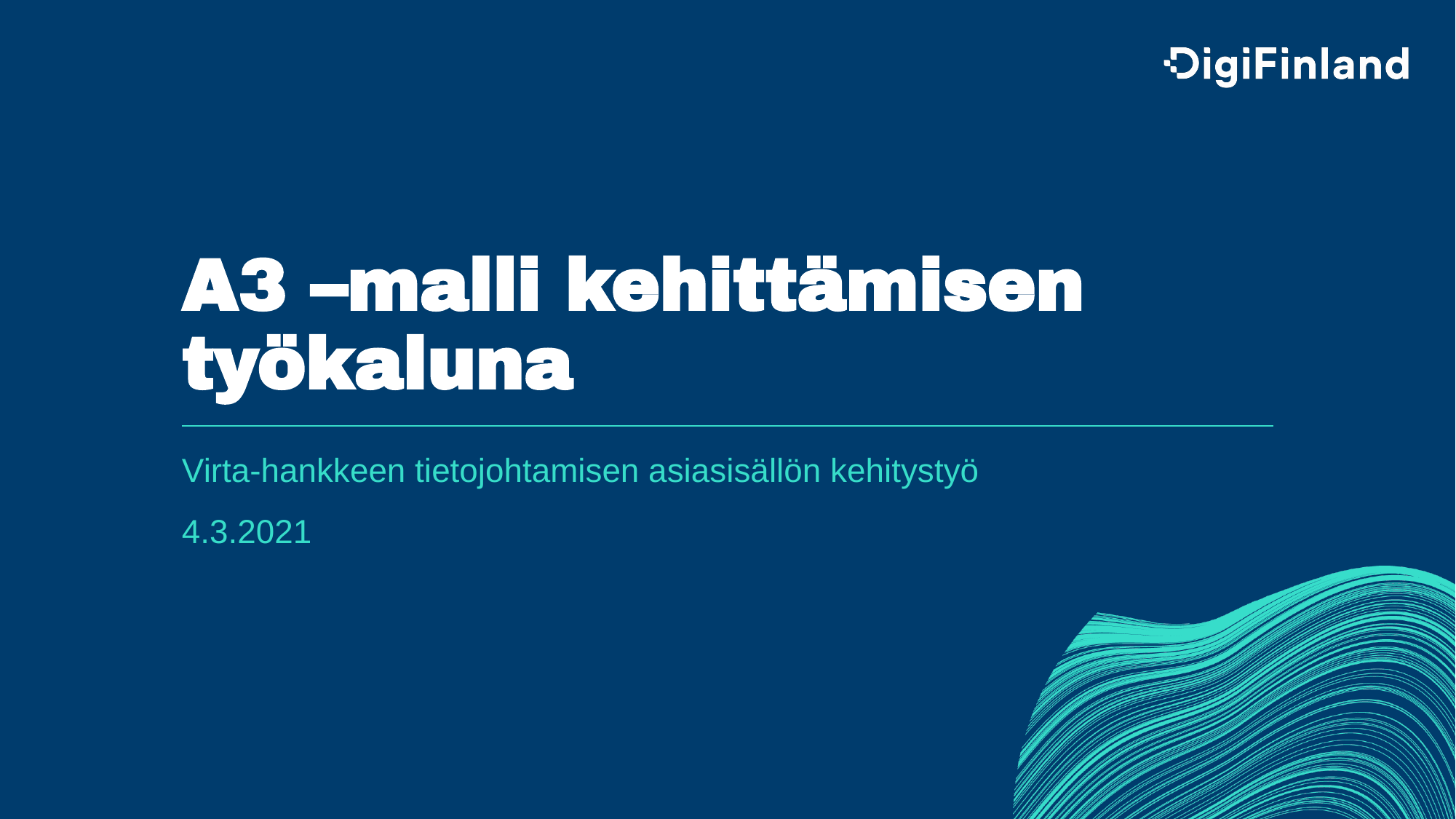

# A3 –malli kehittämisen työkaluna
Virta-hankkeen tietojohtamisen asiasisällön kehitystyö
4.3.2021